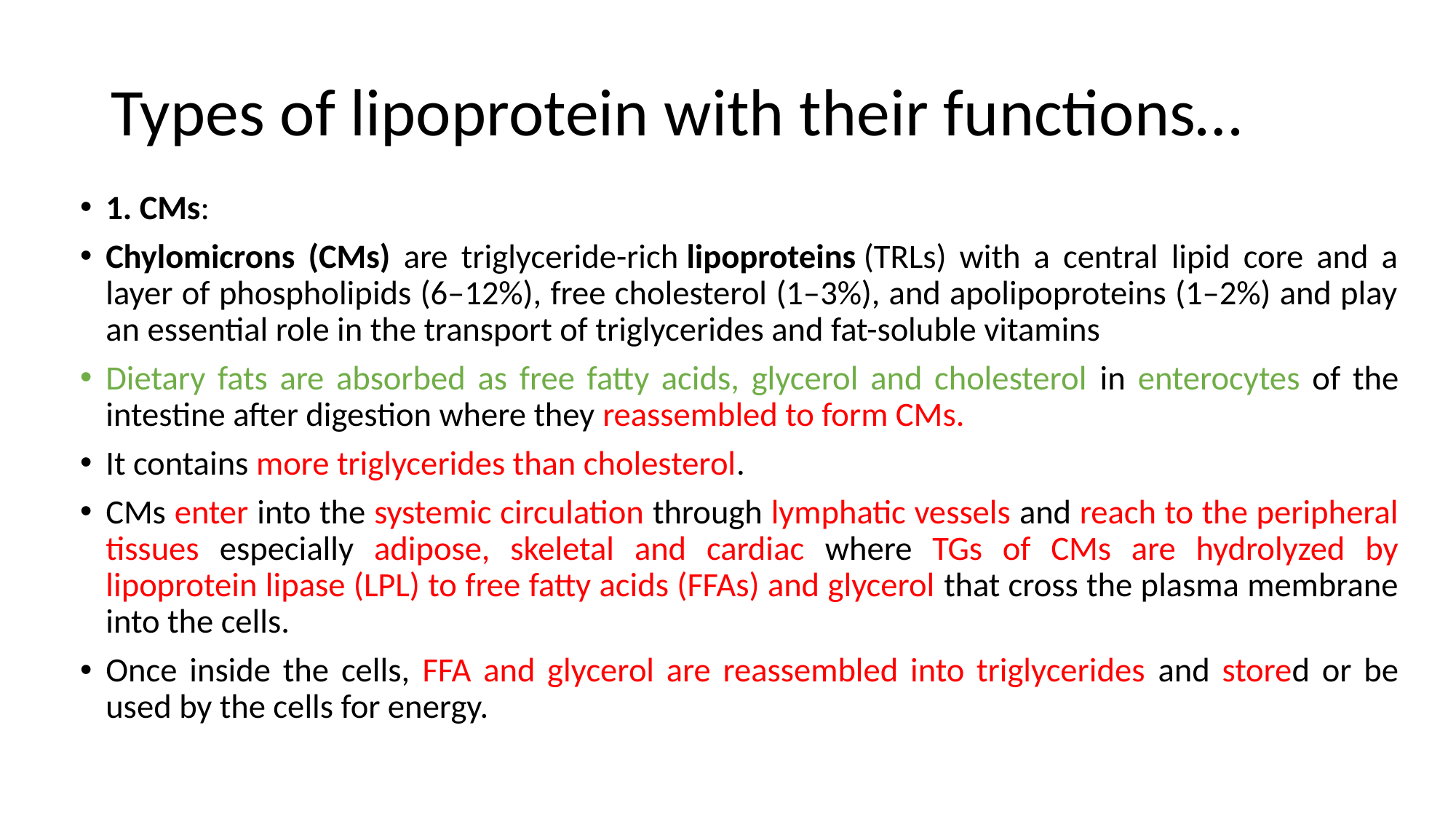

# Types of lipoprotein with their functions…
1. CMs:
Chylomicrons (CMs) are triglyceride-rich lipoproteins (TRLs) with a central lipid core and a layer of phospholipids (6–12%), free cholesterol (1–3%), and apolipoproteins (1–2%) and play an essential role in the transport of triglycerides and fat-soluble vitamins
Dietary fats are absorbed as free fatty acids, glycerol and cholesterol in enterocytes of the intestine after digestion where they reassembled to form CMs.
It contains more triglycerides than cholesterol.
CMs enter into the systemic circulation through lymphatic vessels and reach to the peripheral tissues especially adipose, skeletal and cardiac where TGs of CMs are hydrolyzed by lipoprotein lipase (LPL) to free fatty acids (FFAs) and glycerol that cross the plasma membrane into the cells.
Once inside the cells, FFA and glycerol are reassembled into triglycerides and stored or be used by the cells for energy.